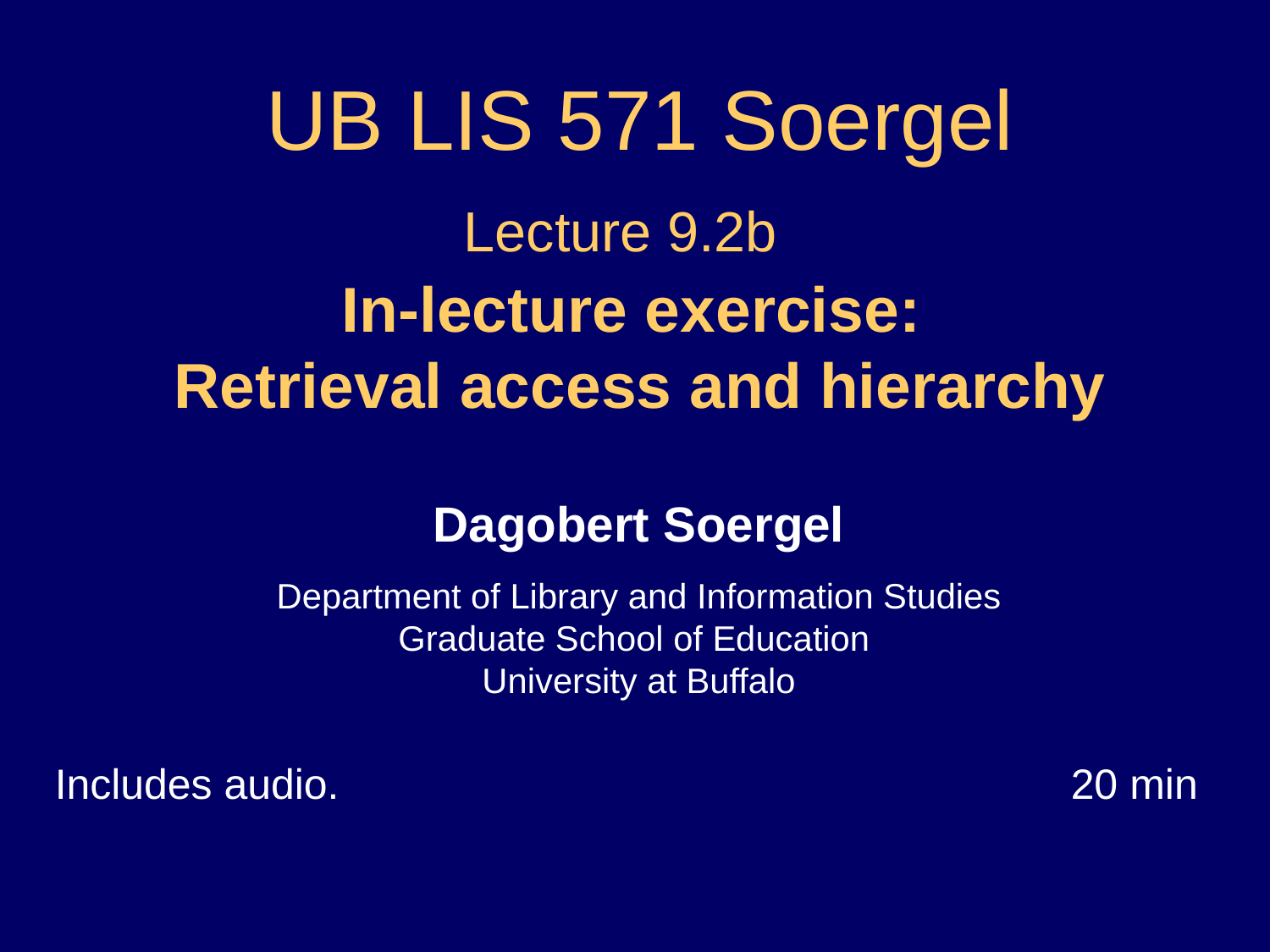

# UB LIS 571 Soergel Lecture 9.2b In-lecture exercise: Retrieval access and hierarchy
Dagobert Soergel
Department of Library and Information Studies
Graduate School of Education
University at Buffalo

Includes audio.				           	20 min